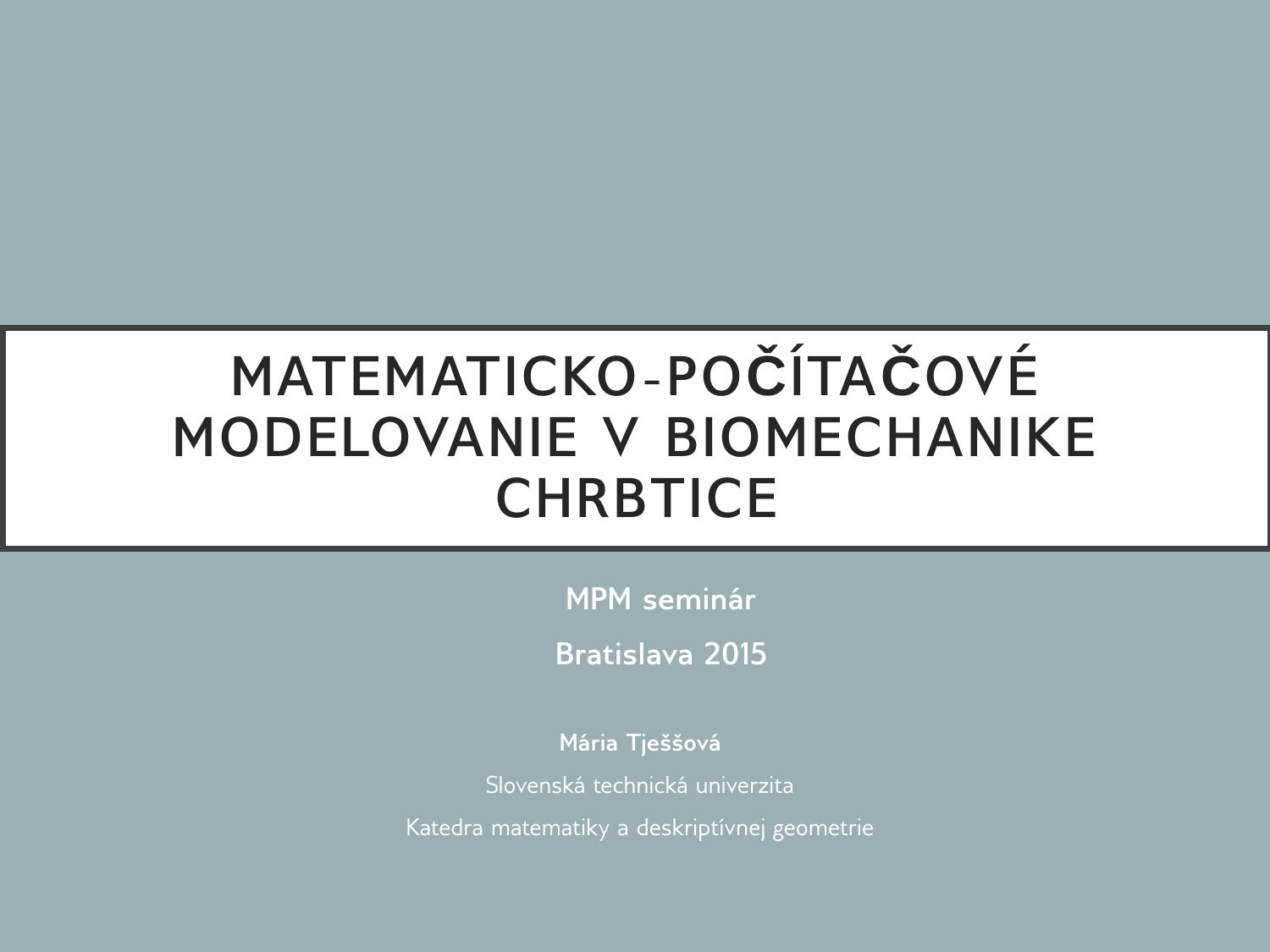

# Matematicko-počítačové modelovanie v biomechanike chrbtice
MPM seminár
Bratislava 2015
Mária Tješšová
Slovenská technická univerzita
Katedra matematiky a deskriptívnej geometrie